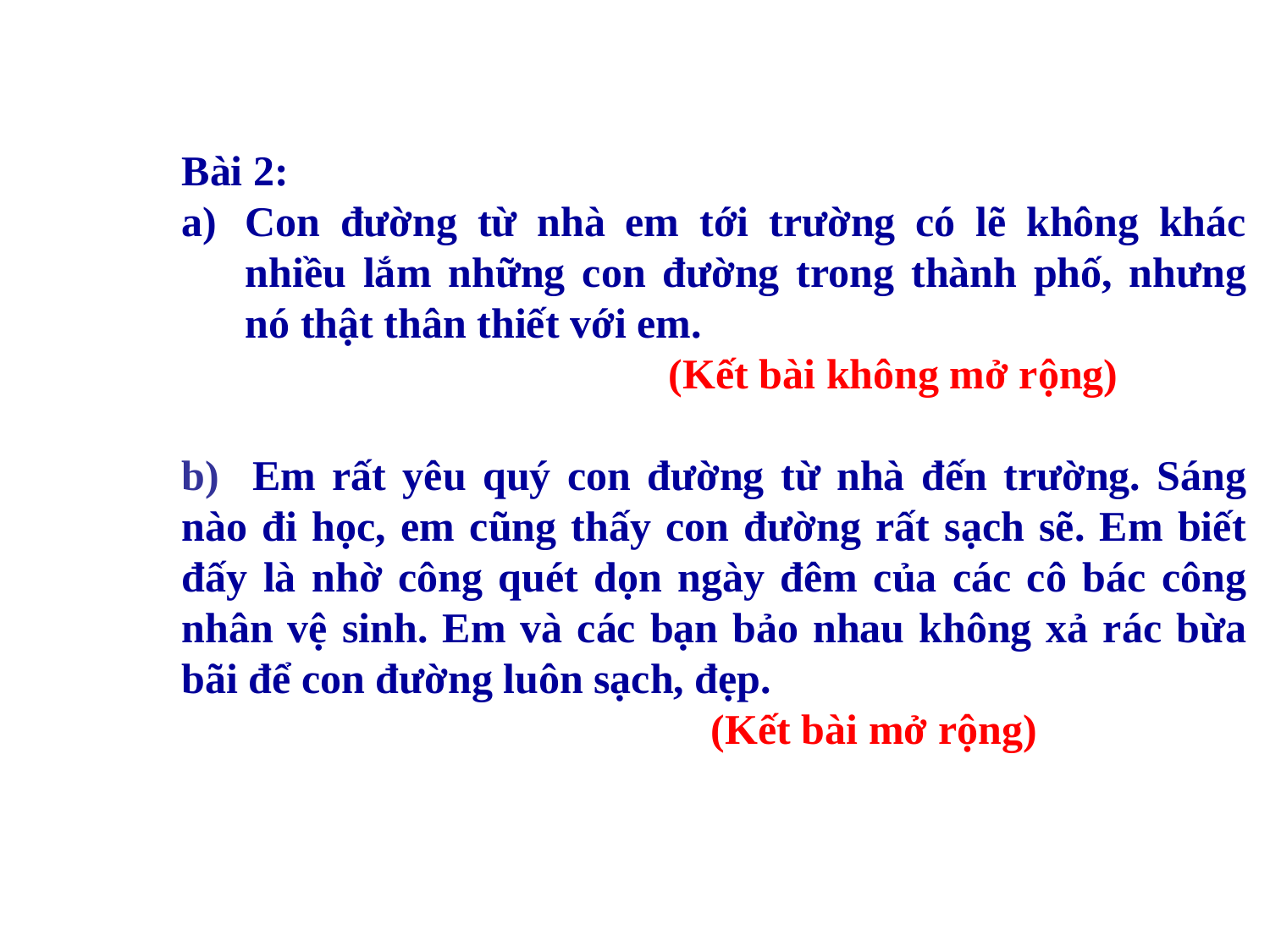

Bài 2:
Con đường từ nhà em tới trường có lẽ không khác nhiều lắm những con đường trong thành phố, nhưng nó thật thân thiết với em.
                                              (Kết bài không mở rộng)

b)  Em rất yêu quý con đường từ nhà đến trường. Sáng nào đi học, em cũng thấy con đường rất sạch sẽ. Em biết đấy là nhờ công quét dọn ngày đêm của các cô bác công nhân vệ sinh. Em và các bạn bảo nhau không xả rác bừa bãi để con đường luôn sạch, đẹp.
                                                  (Kết bài mở rộng)